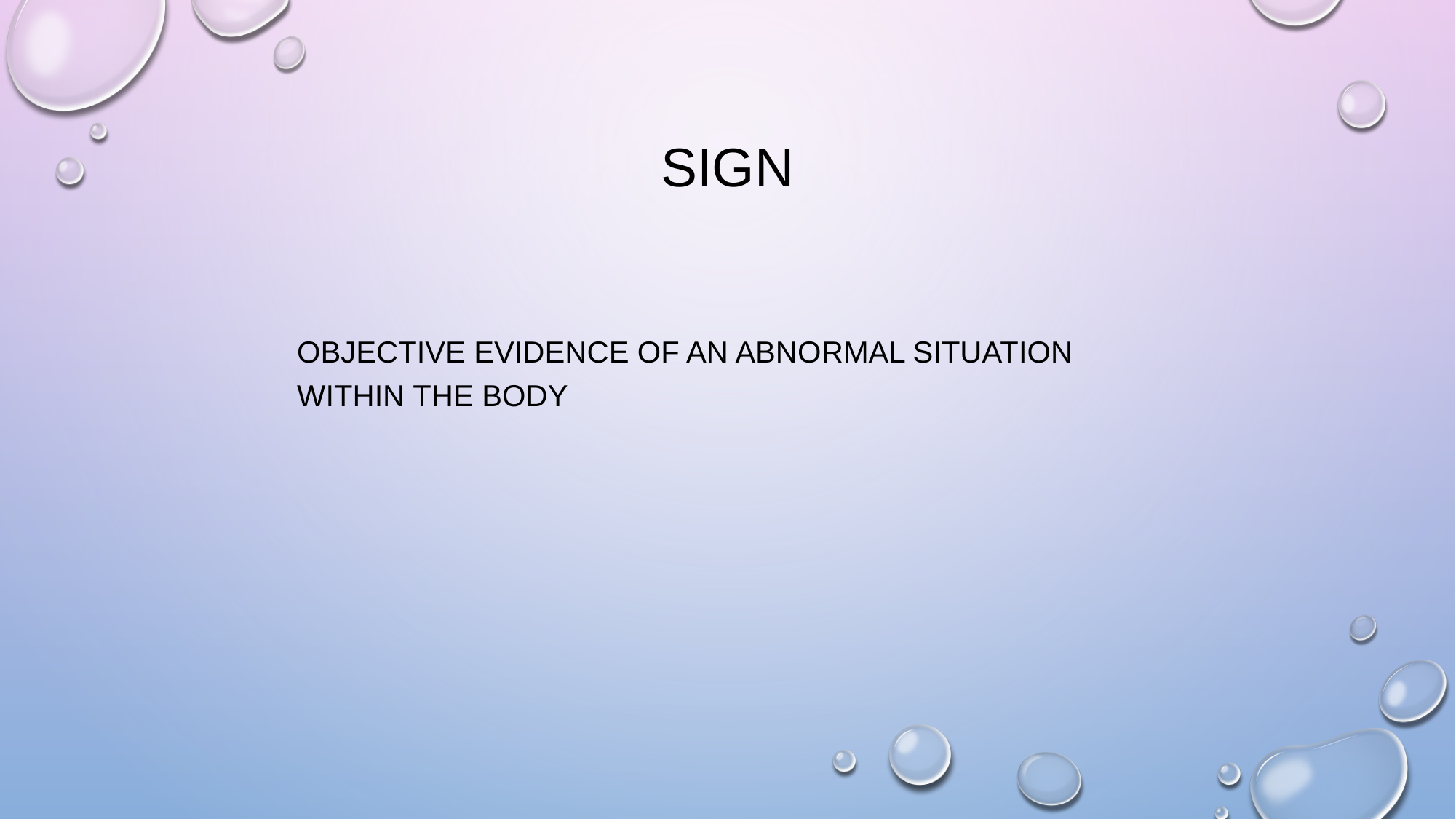

# Sign
Objective evidence of an abnormal situation within the body